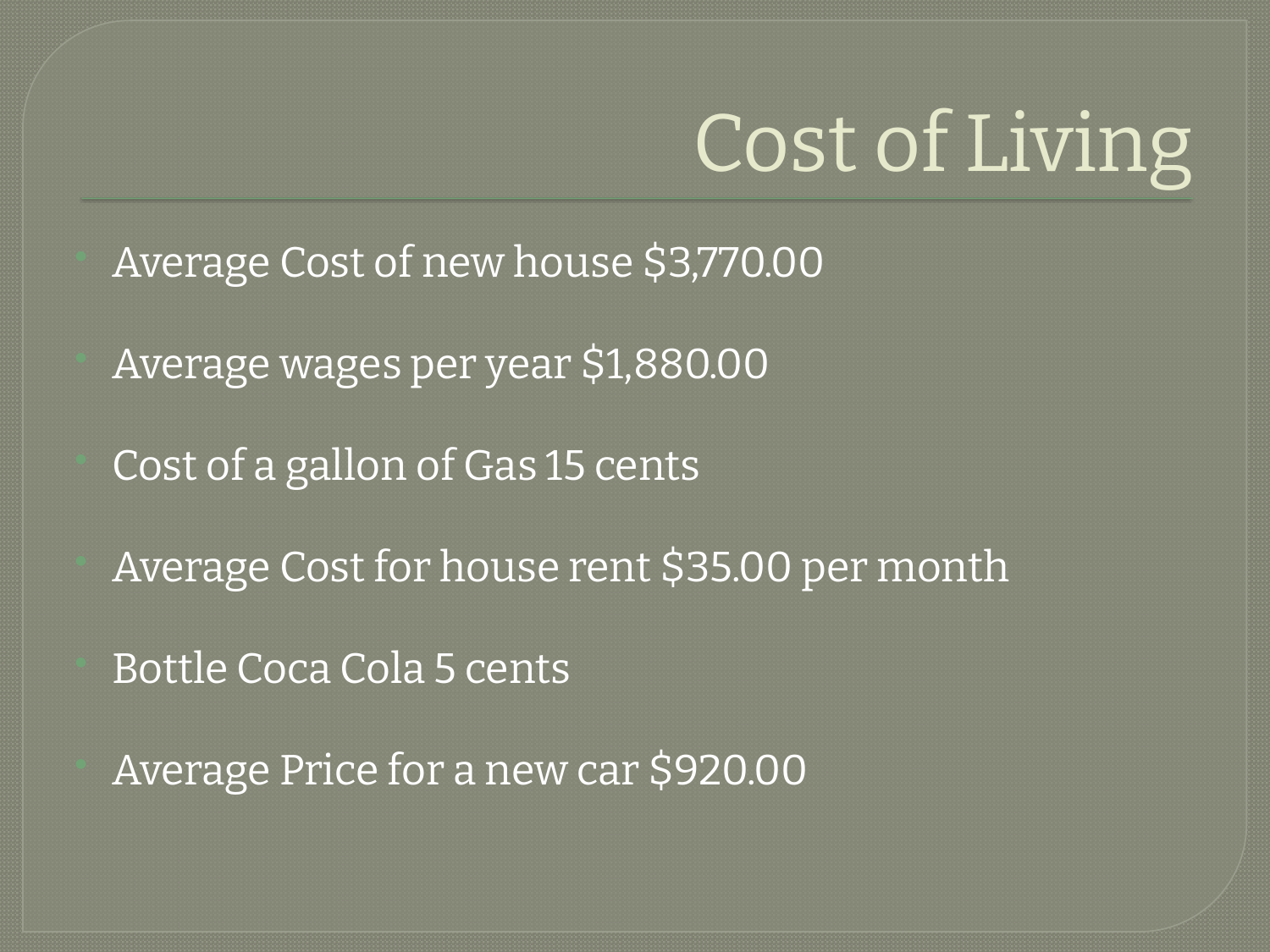

# Cost of Living
Average Cost of new house $3,770.00
Average wages per year $1,880.00
Cost of a gallon of Gas 15 cents
Average Cost for house rent $35.00 per month
Bottle Coca Cola 5 cents
Average Price for a new car $920.00